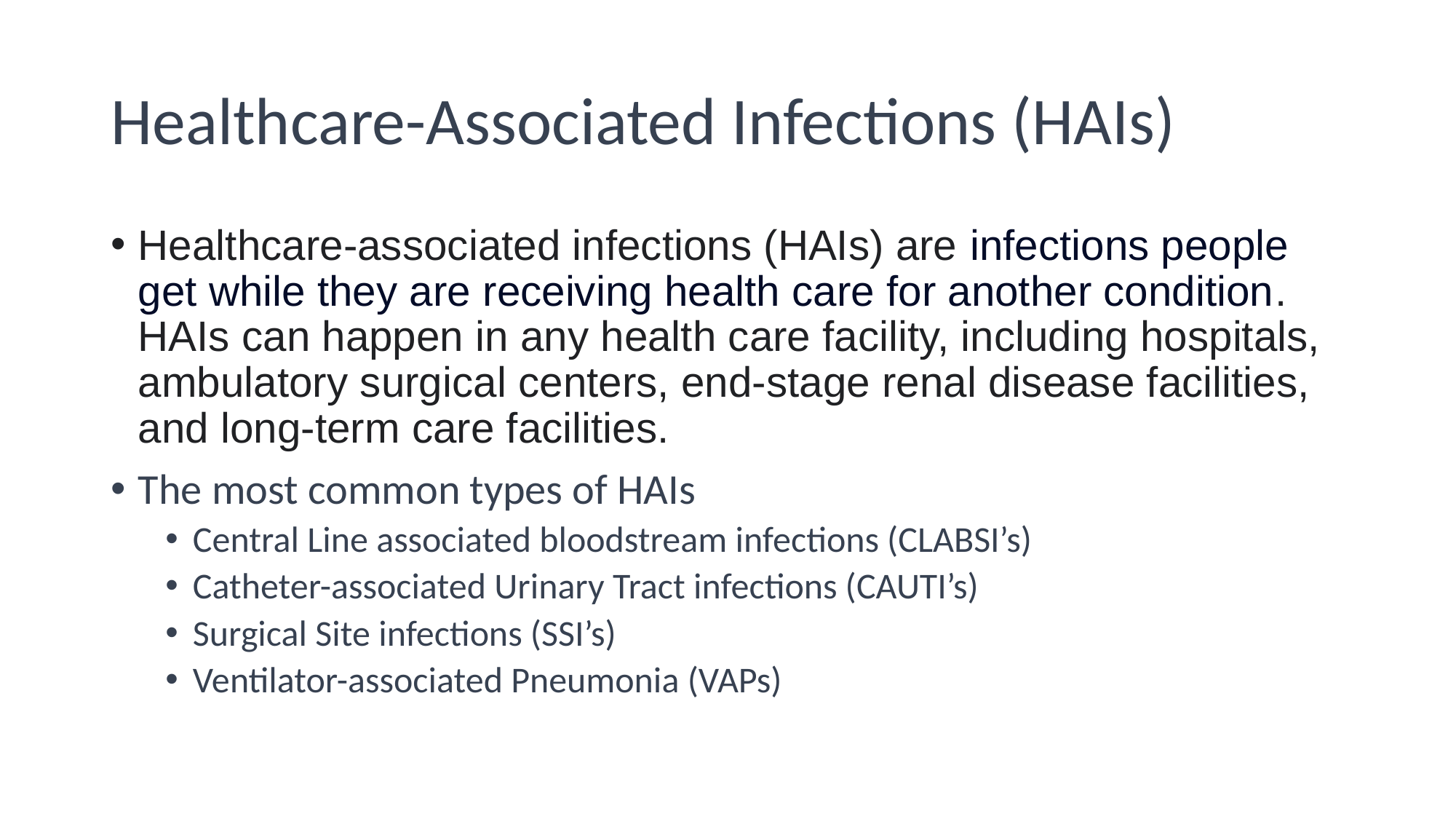

# Healthcare-Associated Infections (HAIs)
Healthcare-associated infections (HAIs) are infections people get while they are receiving health care for another condition. HAIs can happen in any health care facility, including hospitals, ambulatory surgical centers, end-stage renal disease facilities, and long-term care facilities.
The most common types of HAIs
Central Line associated bloodstream infections (CLABSI’s)
Catheter-associated Urinary Tract infections (CAUTI’s)
Surgical Site infections (SSI’s)
Ventilator-associated Pneumonia (VAPs)